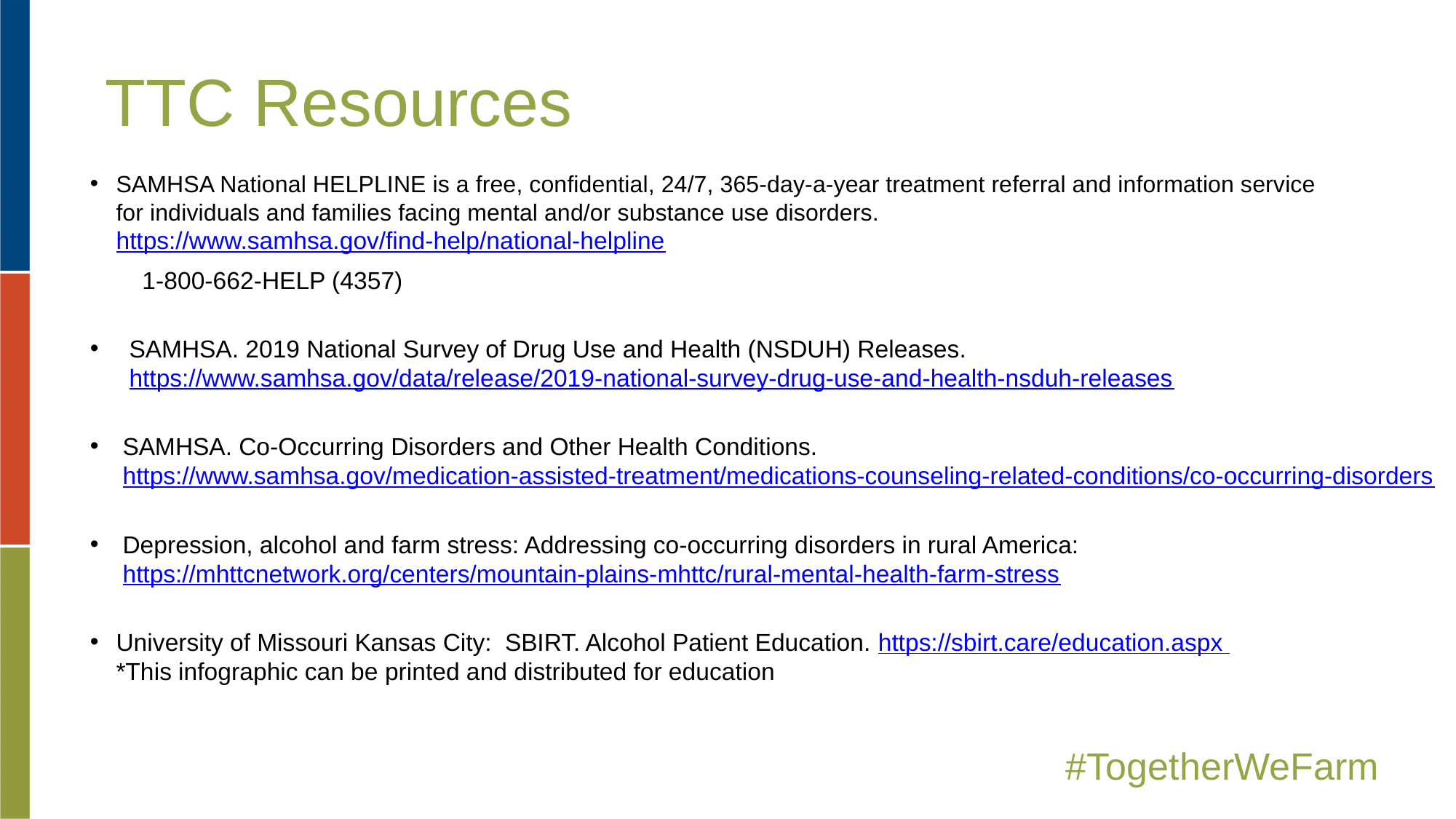

# TTC Resources
SAMHSA National HELPLINE is a free, confidential, 24/7, 365-day-a-year treatment referral and information service
for individuals and families facing mental and/or substance use disorders.
https://www.samhsa.gov/find-help/national-helpline
	1-800-662-HELP (4357)
SAMHSA. 2019 National Survey of Drug Use and Health (NSDUH) Releases. https://www.samhsa.gov/data/release/2019-national-survey-drug-use-and-health-nsduh-releases
SAMHSA. Co-Occurring Disorders and Other Health Conditions.    https://www.samhsa.gov/medication-assisted-treatment/medications-counseling-related-conditions/co-occurring-disorders
Depression, alcohol and farm stress: Addressing co-occurring disorders in rural America:  https://mhttcnetwork.org/centers/mountain-plains-mhttc/rural-mental-health-farm-stress
University of Missouri Kansas City:  SBIRT. Alcohol Patient Education. https://sbirt.care/education.aspx
*This infographic can be printed and distributed for education

#TogetherWeFarm